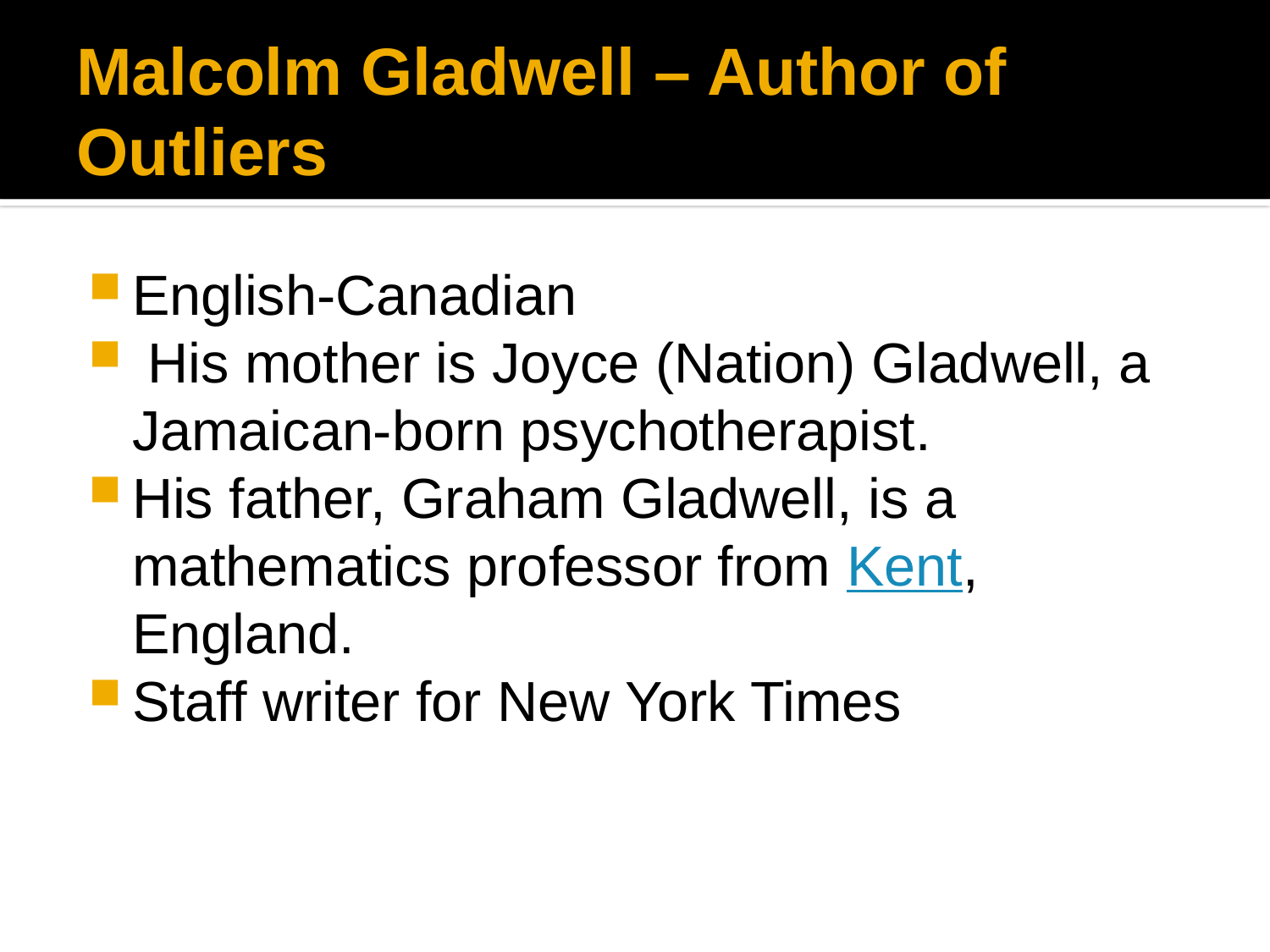

# Malcolm Gladwell – Author of Outliers
English-Canadian
 His mother is Joyce (Nation) Gladwell, a Jamaican-born psychotherapist.
His father, Graham Gladwell, is a mathematics professor from Kent, England.
Staff writer for New York Times